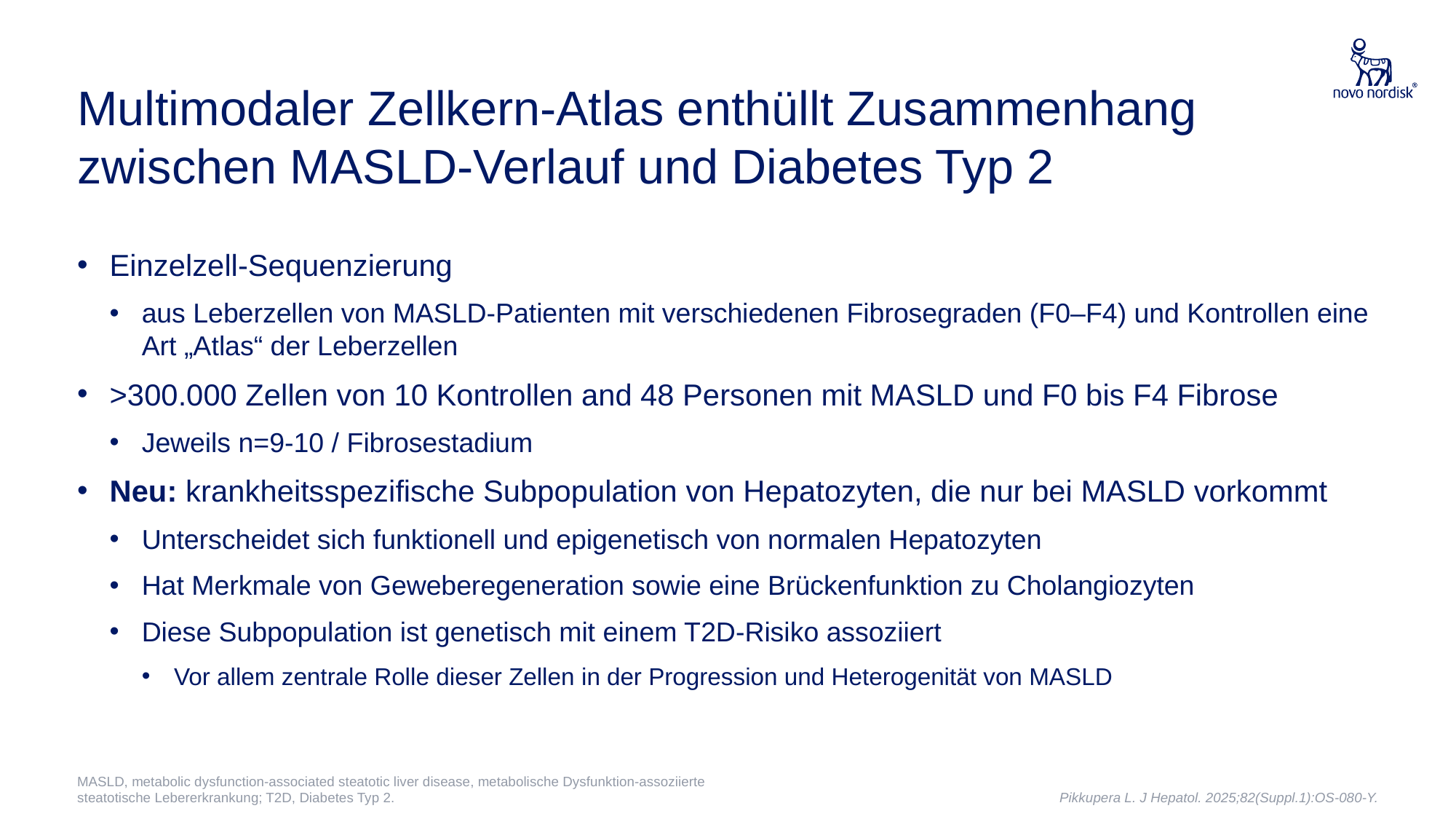

# Multimodaler Zellkern-Atlas enthüllt Zusammenhang zwischen MASLD-Verlauf und Diabetes Typ 2
Einzelzell-Sequenzierung
aus Leberzellen von MASLD-Patienten mit verschiedenen Fibrosegraden (F0–F4) und Kontrollen eine Art „Atlas“ der Leberzellen
>300.000 Zellen von 10 Kontrollen and 48 Personen mit MASLD und F0 bis F4 Fibrose
Jeweils n=9-10 / Fibrosestadium
Neu: krankheitsspezifische Subpopulation von Hepatozyten, die nur bei MASLD vorkommt
Unterscheidet sich funktionell und epigenetisch von normalen Hepatozyten
Hat Merkmale von Geweberegeneration sowie eine Brückenfunktion zu Cholangiozyten
Diese Subpopulation ist genetisch mit einem T2D-Risiko assoziiert
Vor allem zentrale Rolle dieser Zellen in der Progression und Heterogenität von MASLD

MASLD, metabolic dysfunction-associated steatotic liver disease, metabolische Dysfunktion-assoziierte steatotische Lebererkrankung; T2D, Diabetes Typ 2.
Pikkupera L. J Hepatol. 2025;82(Suppl.1):OS-080-Y.